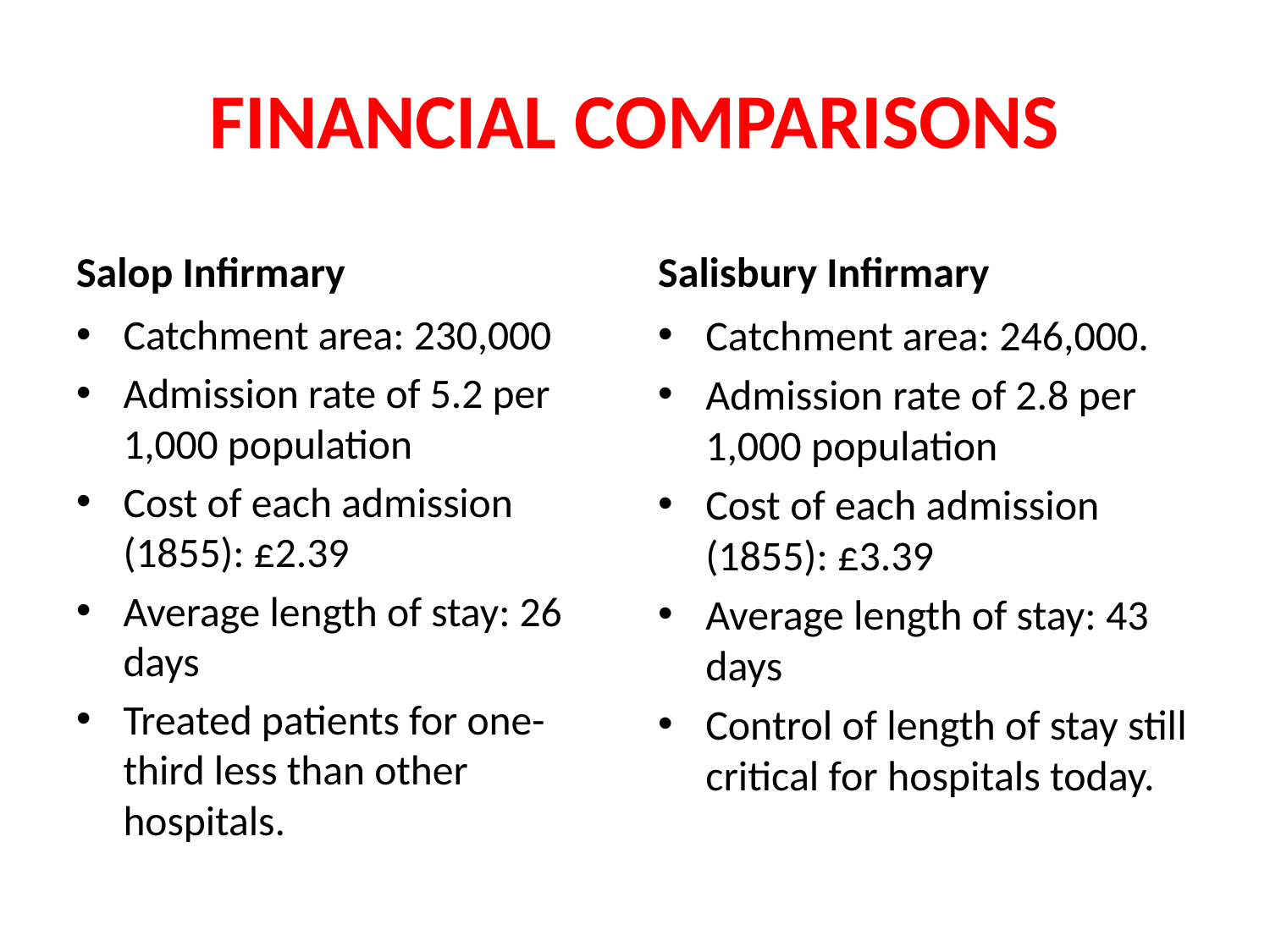

# FINANCIAL COMPARISONS
Salop Infirmary
Salisbury Infirmary
Catchment area: 230,000
Admission rate of 5.2 per 1,000 population
Cost of each admission (1855): £2.39
Average length of stay: 26 days
Treated patients for one-third less than other hospitals.
Catchment area: 246,000.
Admission rate of 2.8 per 1,000 population
Cost of each admission (1855): £3.39
Average length of stay: 43 days
Control of length of stay still critical for hospitals today.